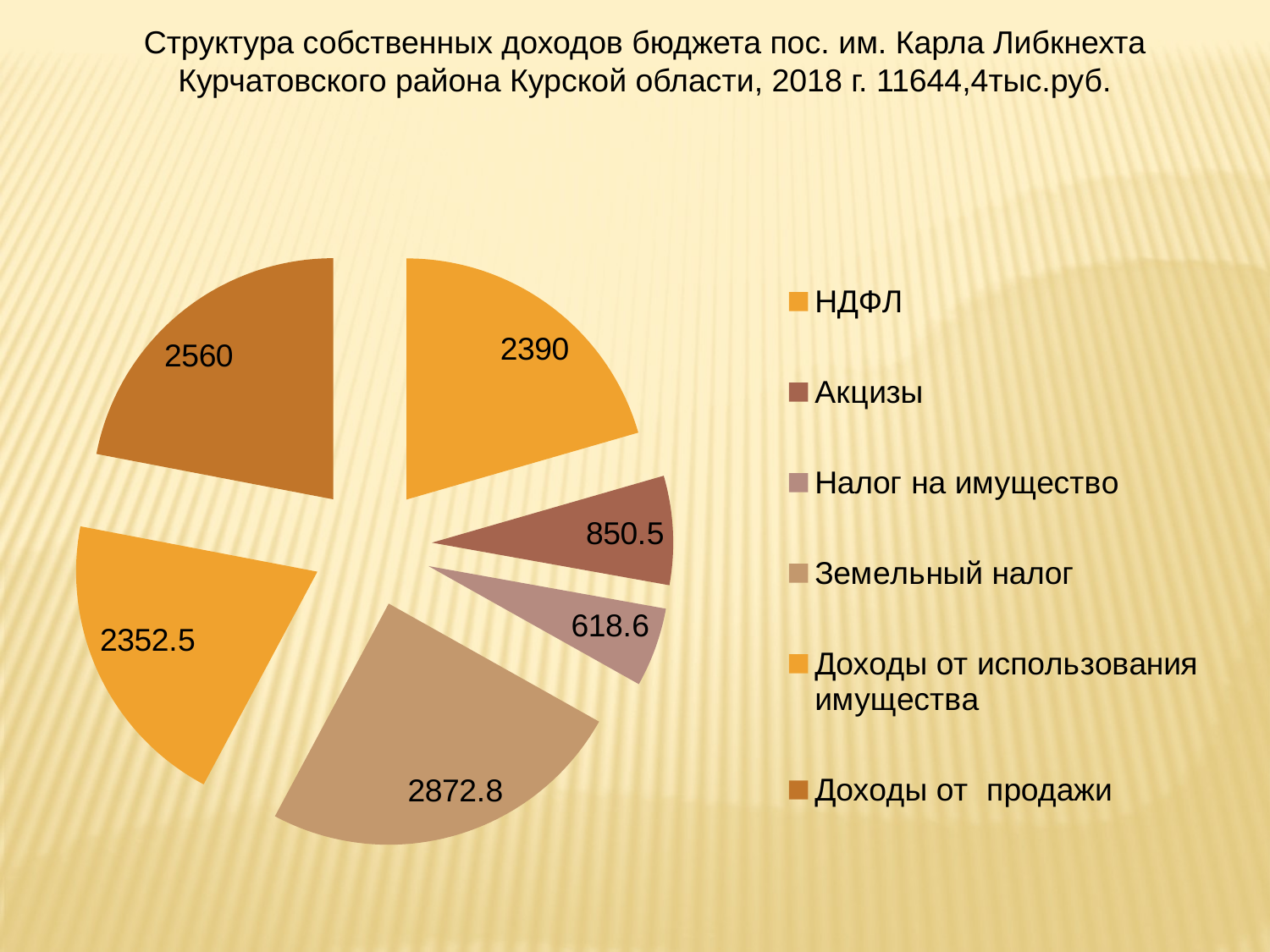

Структура собственных доходов бюджета пос. им. Карла Либкнехта Курчатовского района Курской области, 2018 г. 11644,4тыс.руб.

### Chart

| Category | Столбец2 |
|---|---|
| НДФЛ | 2390.0 |
| Акцизы | 850.5 |
| Налог на имущество | 618.6 |
| Земельный налог | 2872.8 |
| Доходы от использования имущества | 2352.5 |
| Доходы от  продажи | 2560.0 |